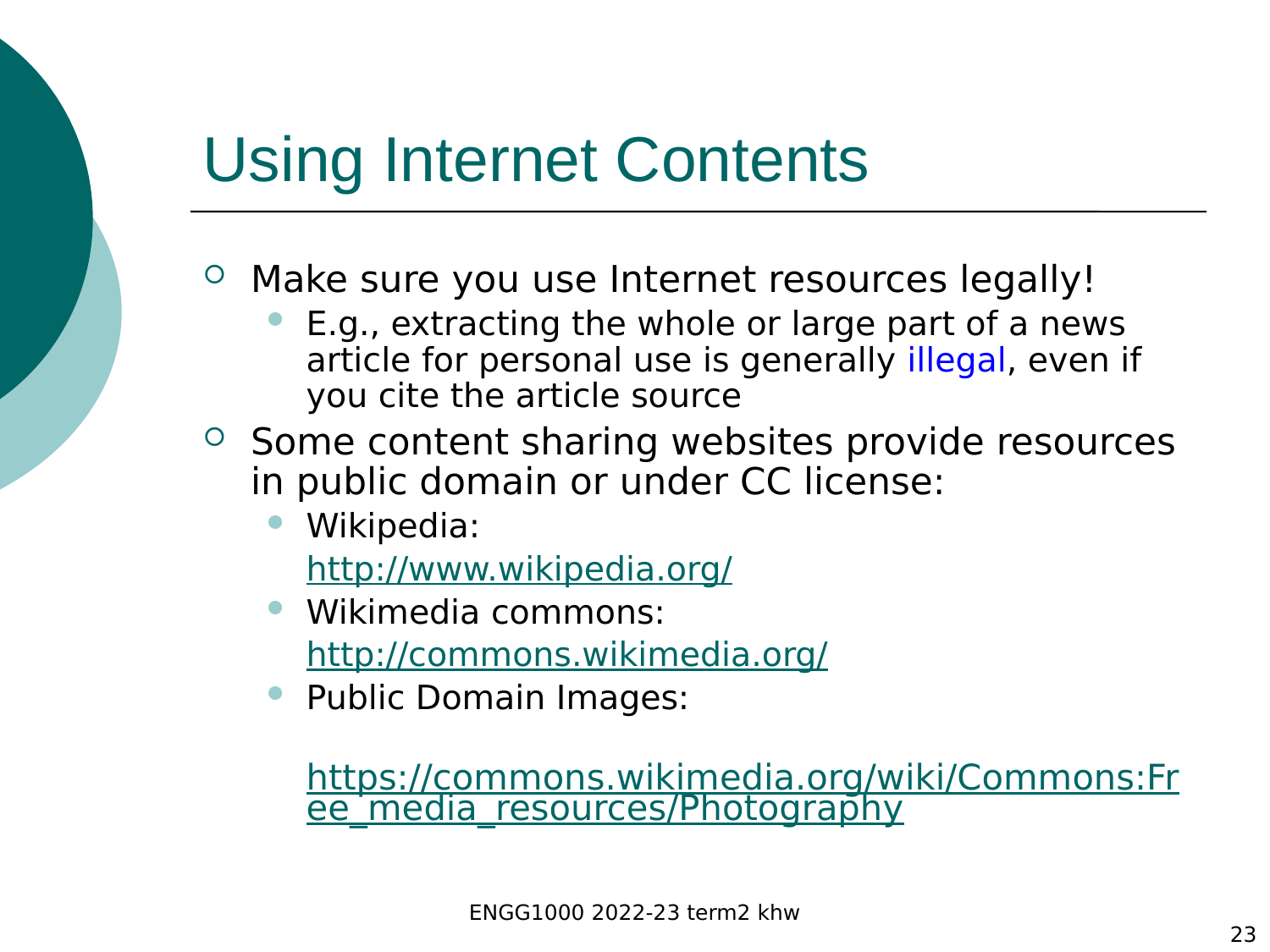

# Using Internet Contents
Make sure you use Internet resources legally!
E.g., extracting the whole or large part of a news article for personal use is generally illegal, even if you cite the article source
Some content sharing websites provide resources in public domain or under CC license:
Wikipedia:
	http://www.wikipedia.org/
Wikimedia commons:
	http://commons.wikimedia.org/
Public Domain Images:
	https://commons.wikimedia.org/wiki/Commons:Free_media_resources/Photography
ENGG1000 2022-23 term2 khw
23